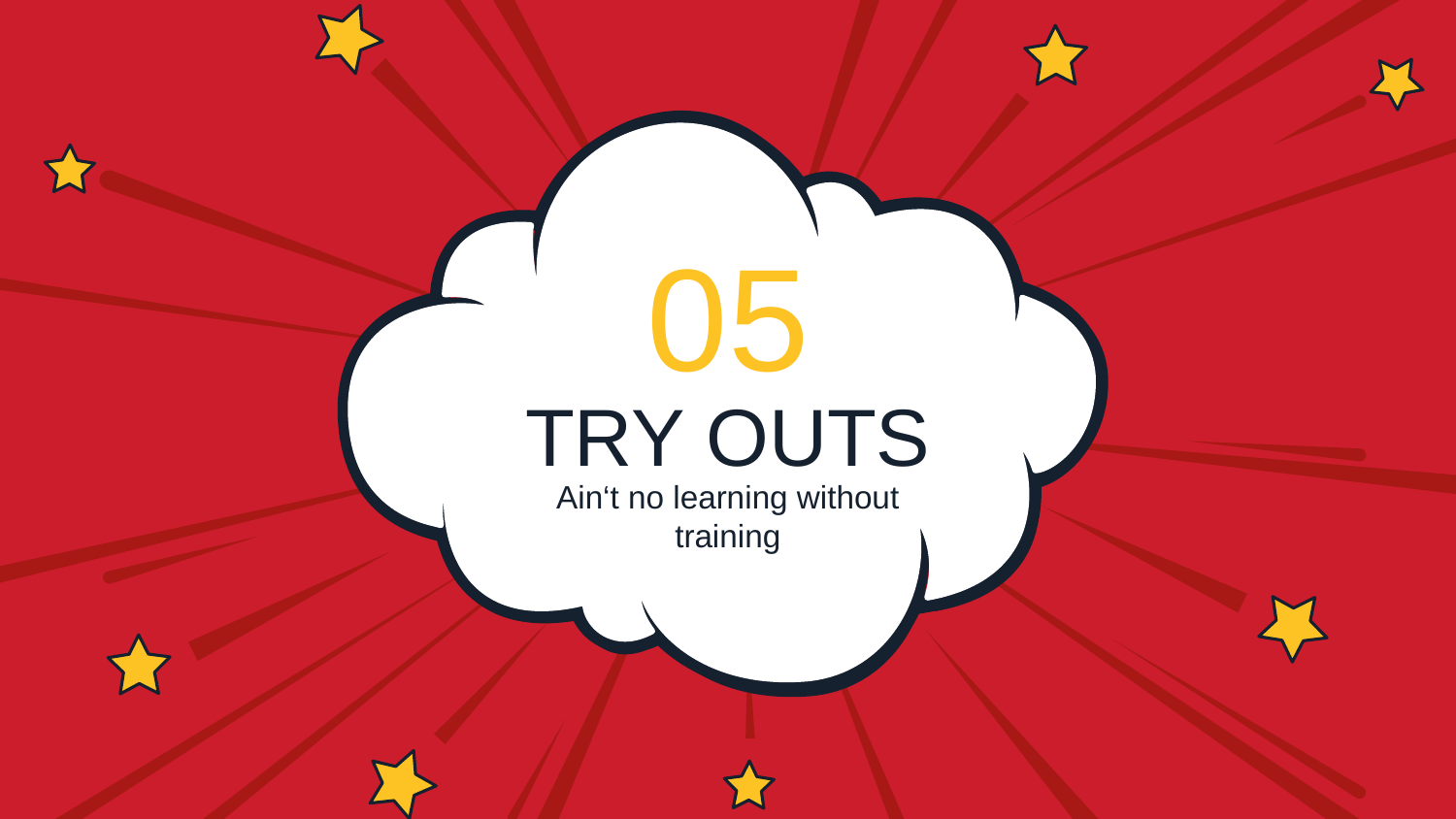

05
# TRY OUTS
Ain‘t no learning without training